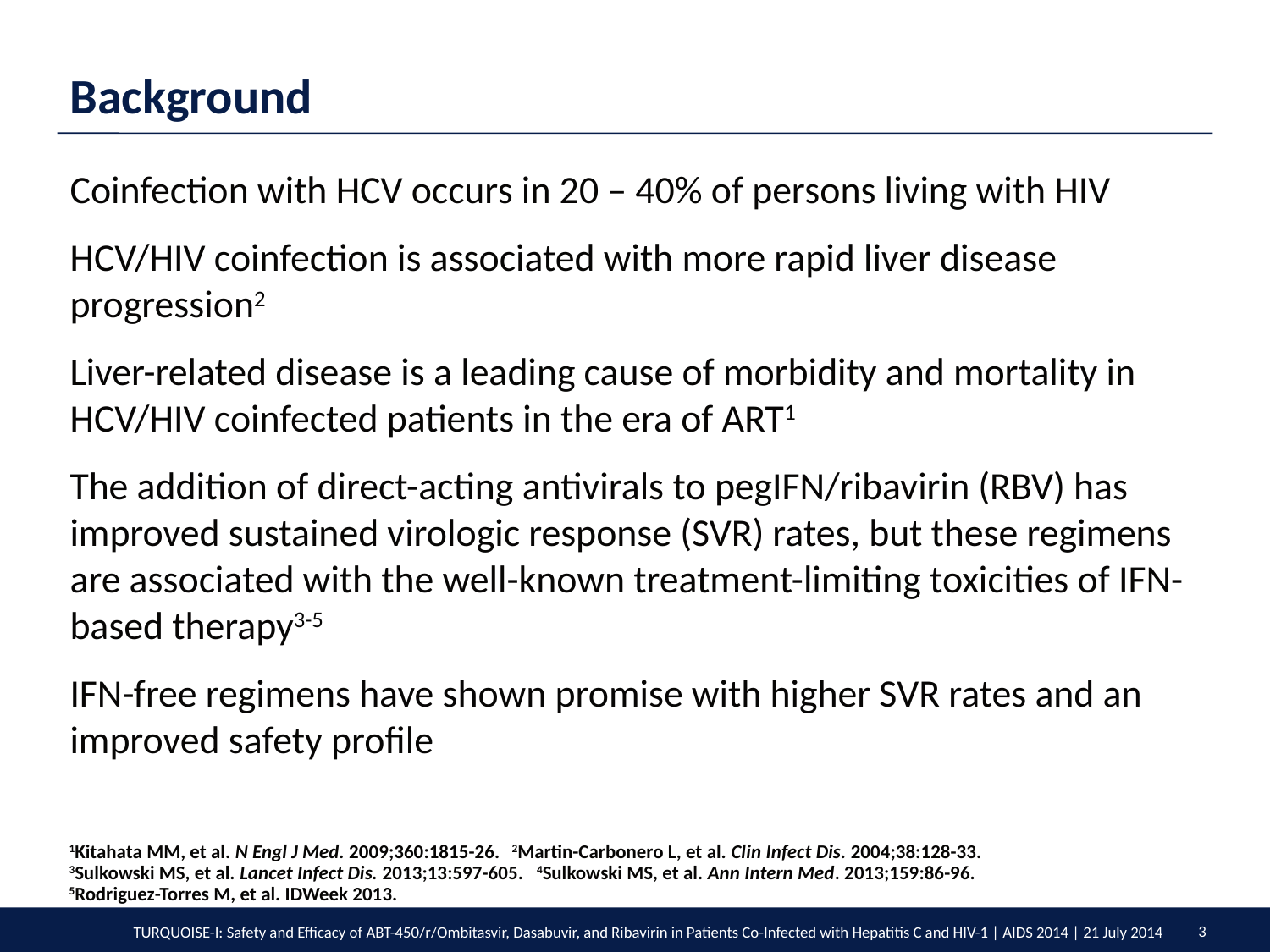

# Background
Coinfection with HCV occurs in 20 – 40% of persons living with HIV
HCV/HIV coinfection is associated with more rapid liver disease progression2
Liver-related disease is a leading cause of morbidity and mortality in HCV/HIV coinfected patients in the era of ART1
The addition of direct-acting antivirals to pegIFN/ribavirin (RBV) has improved sustained virologic response (SVR) rates, but these regimens are associated with the well-known treatment-limiting toxicities of IFN-based therapy3-5
IFN-free regimens have shown promise with higher SVR rates and an improved safety profile
1Kitahata MM, et al. N Engl J Med. 2009;360:1815-26.   2Martin-Carbonero L, et al. Clin Infect Dis. 2004;38:128-33.
3Sulkowski MS, et al. Lancet Infect Dis. 2013;13:597-605.   4Sulkowski MS, et al. Ann Intern Med. 2013;159:86-96.
5Rodriguez-Torres M, et al. IDWeek 2013.